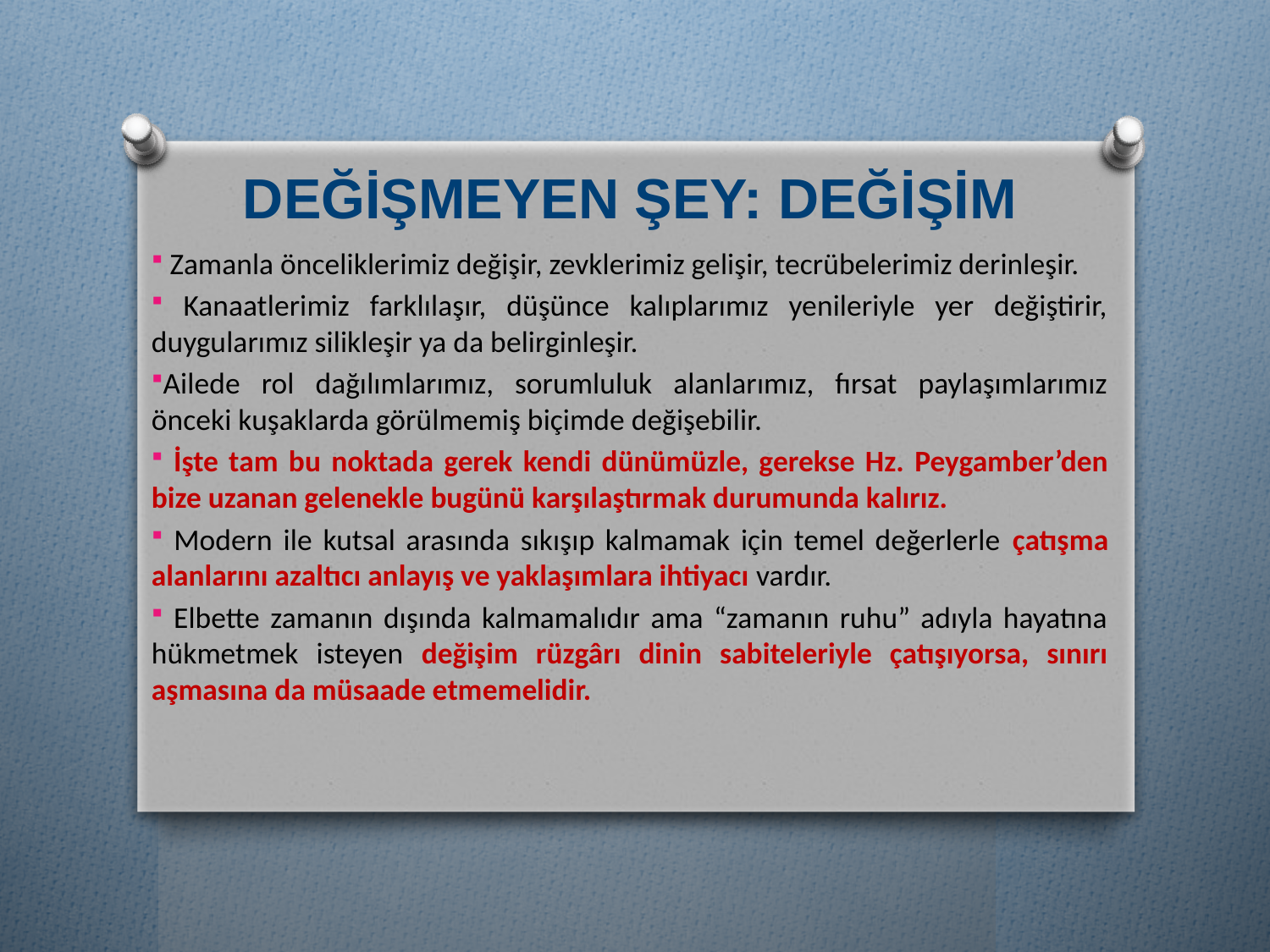

DEĞİŞMEYEN ŞEY: DEĞİŞİM

 Zamanla önceliklerimiz değişir, zevklerimiz gelişir, tecrübelerimiz derinleşir.
 Kanaatlerimiz farklılaşır, düşünce kalıplarımız yenileriyle yer değiştirir, duygularımız silikleşir ya da belirginleşir.
Ailede rol dağılımlarımız, sorumluluk alanlarımız, fırsat paylaşımlarımız önceki kuşaklarda görülmemiş biçimde değişebilir.
 İşte tam bu noktada gerek kendi dünümüzle, gerekse Hz. Peygamber’den bize uzanan gelenekle bugünü karşılaştırmak durumunda kalırız.
 Modern ile kutsal arasında sıkışıp kalmamak için temel değerlerle çatışma alanlarını azaltıcı anlayış ve yaklaşımlara ihtiyacı vardır.
 Elbette zamanın dışında kalmamalıdır ama “zamanın ruhu” adıyla hayatına hükmetmek isteyen değişim rüzgârı dinin sabiteleriyle çatışıyorsa, sınırı aşmasına da müsaade etmemelidir.